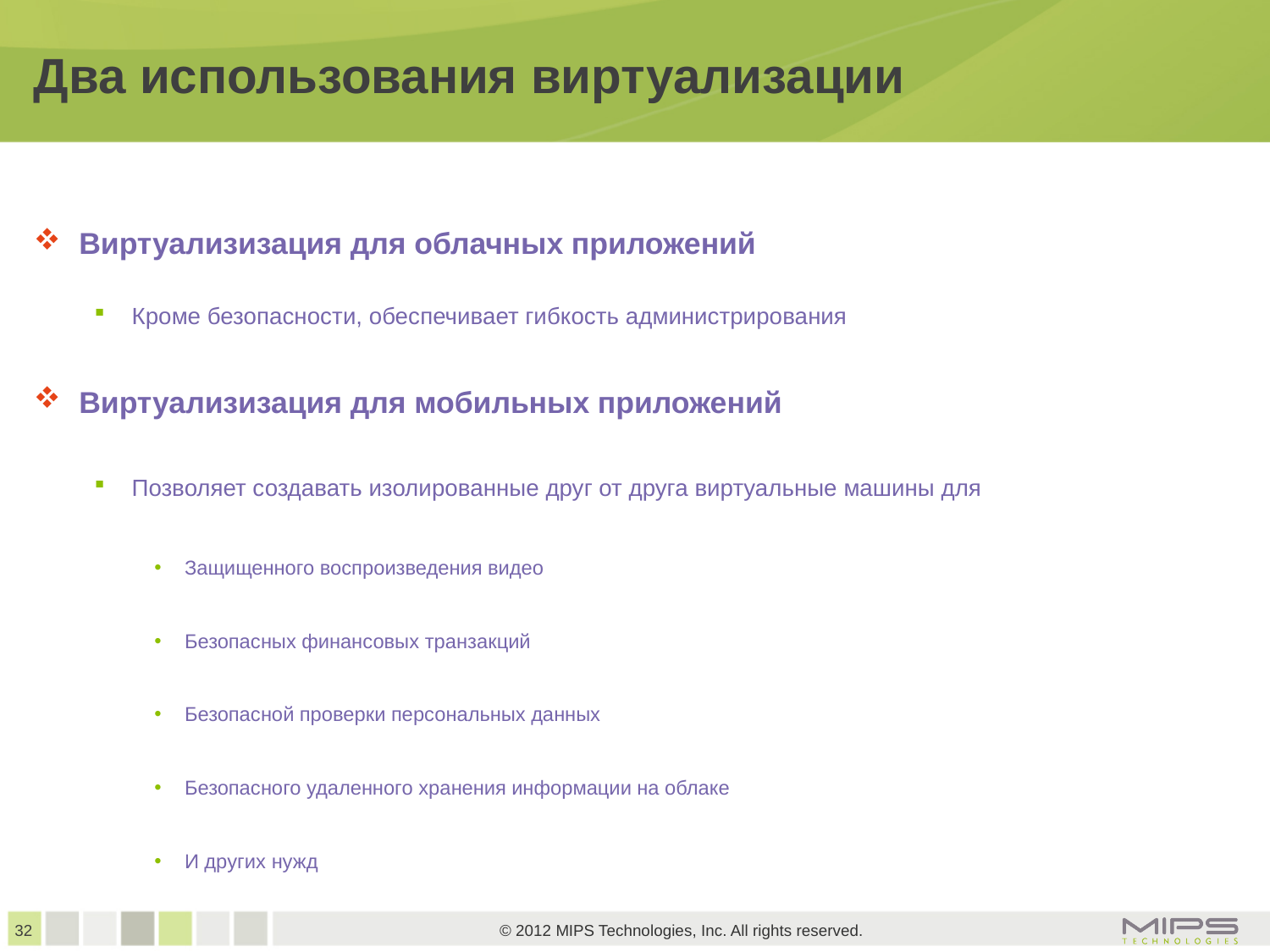

# Два использования виртуализации

Виртуализизация для облачных приложений

Кроме безопасности, обеспечивает гибкость администрирования

Виртуализизация для мобильных приложений

Позволяет создавать изолированные друг от друга виртуальные машины для

Защищенного воспроизведения видео

Безопасных финансовых транзакций

Безопасной проверки персональных данных

Безопасного удаленного хранения информации на облаке

И других нужд